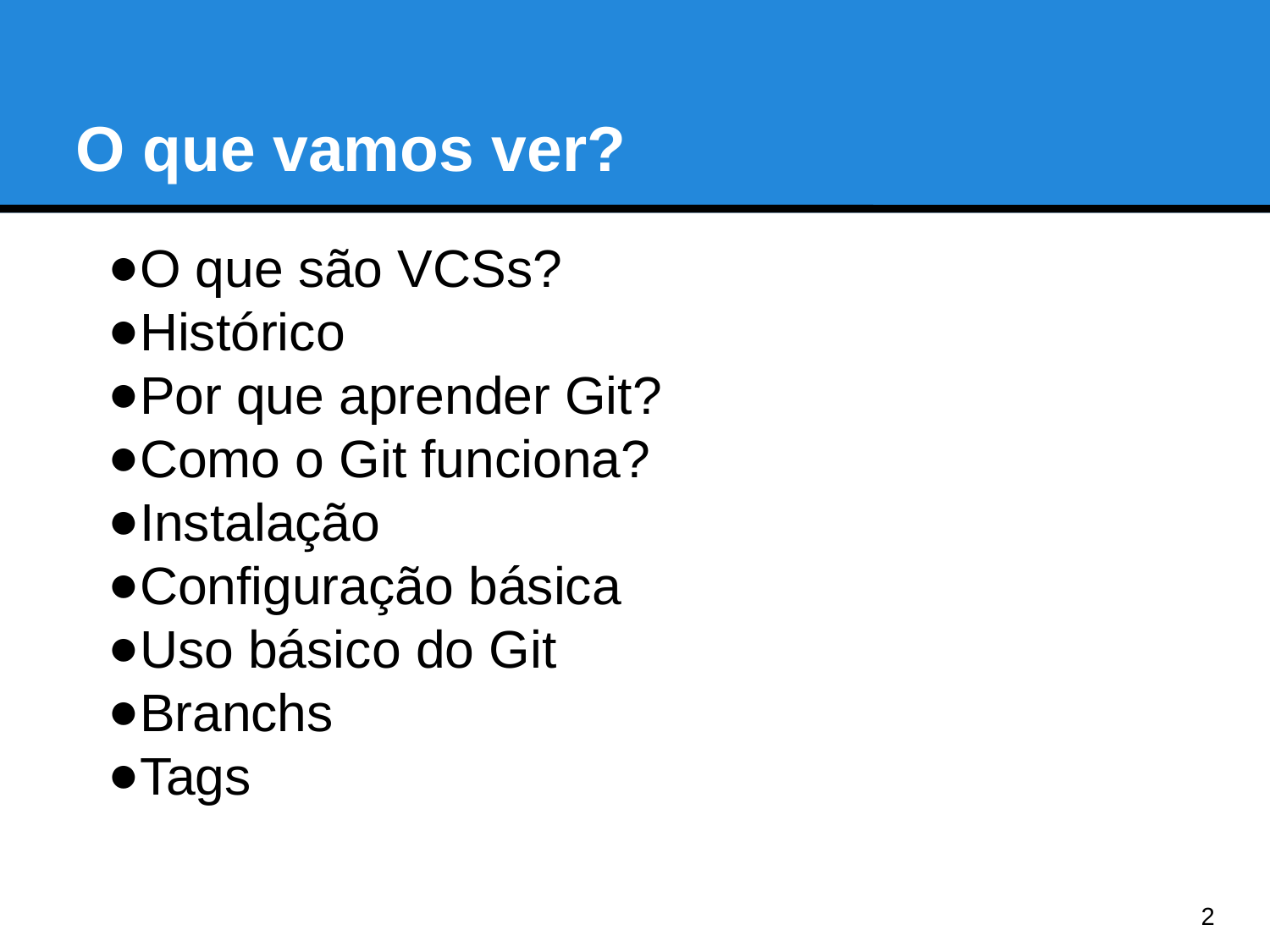

O que vamos ver?
O que são VCSs?
Histórico
Por que aprender Git?
Como o Git funciona?
Instalação
Configuração básica
Uso básico do Git
Branchs
Tags
2